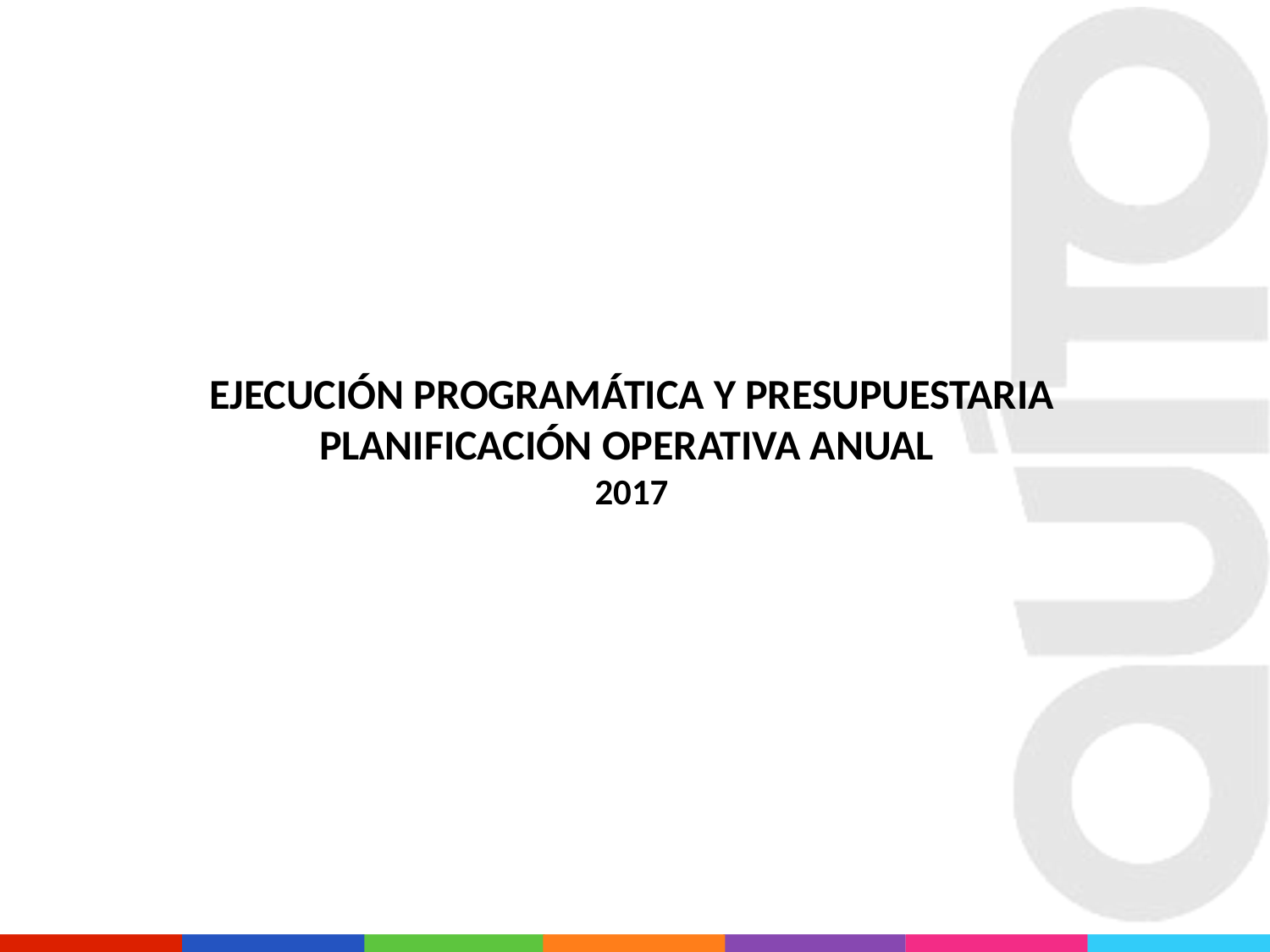

# EJECUCIÓN PROGRAMÁTICA Y PRESUPUESTARIA Planificación Operativa Anual 2017